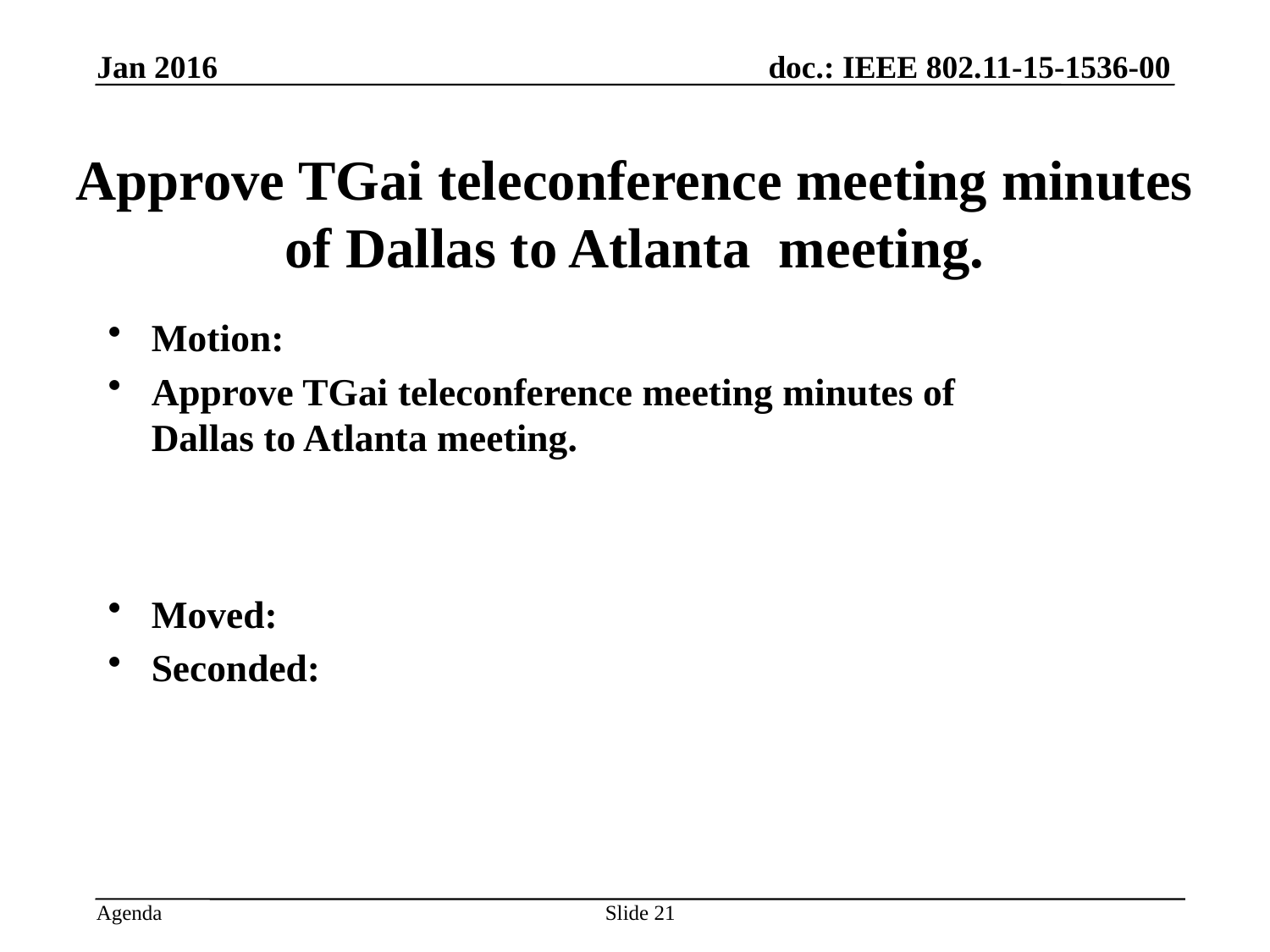

Jan 2016
# Approve TGai teleconference meeting minutes of Dallas to Atlanta  meeting.
Motion:
Approve TGai teleconference meeting minutes of   Dallas to Atlanta meeting.

Moved: Hitoshi Morioka
Seconded:Lee Armstrong

Approved  by unanimous consent

Slide 21